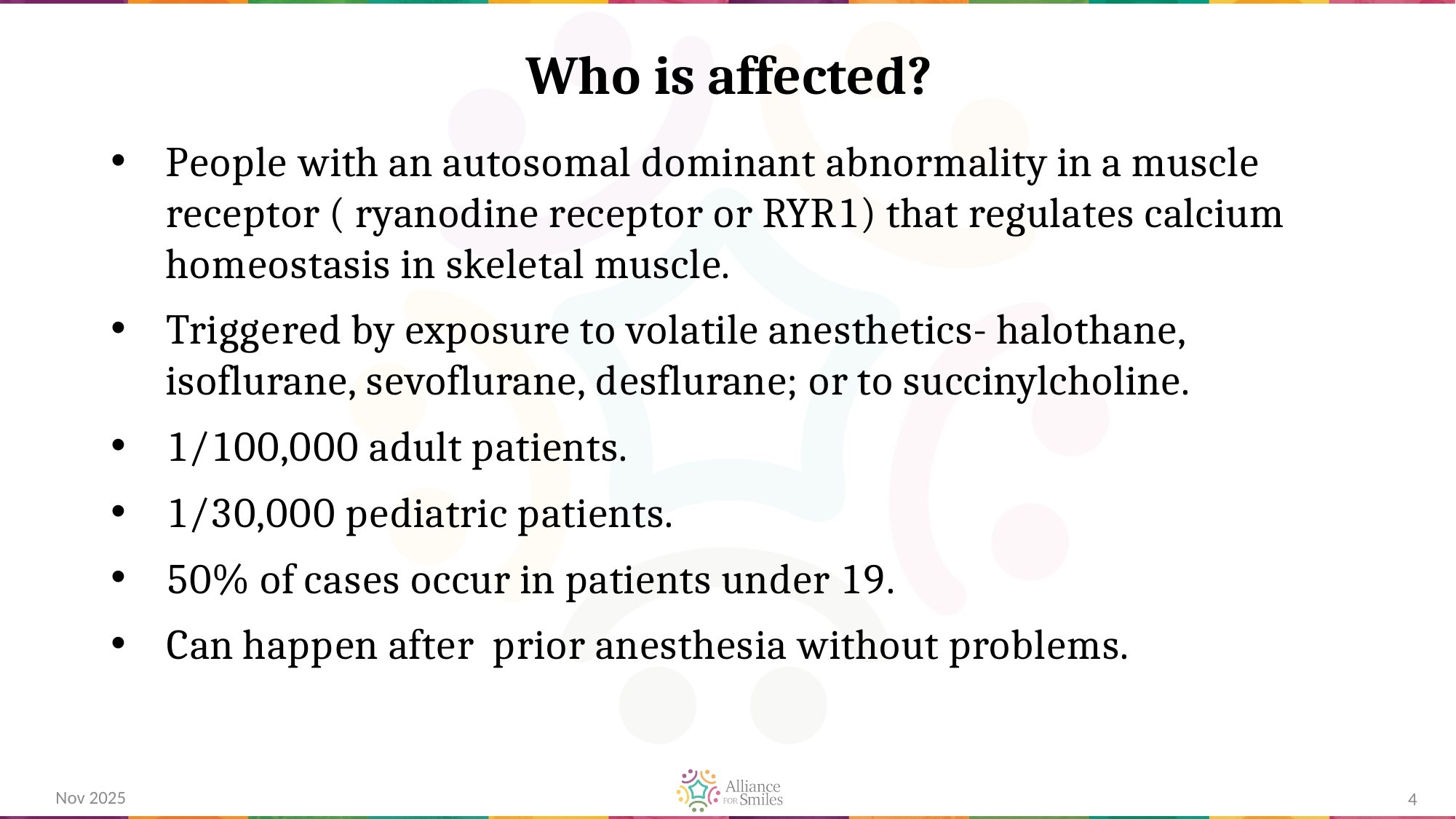

# Who is affected?
People with an autosomal dominant abnormality in a muscle receptor ( ryanodine receptor or RYR1) that regulates calcium homeostasis in skeletal muscle.
Triggered by exposure to volatile anesthetics- halothane, isoflurane, sevoflurane, desflurane; or to succinylcholine.
1/100,000 adult patients.
1/30,000 pediatric patients.
50% of cases occur in patients under 19.
Can happen after  prior anesthesia without problems.
Nov 2025
4